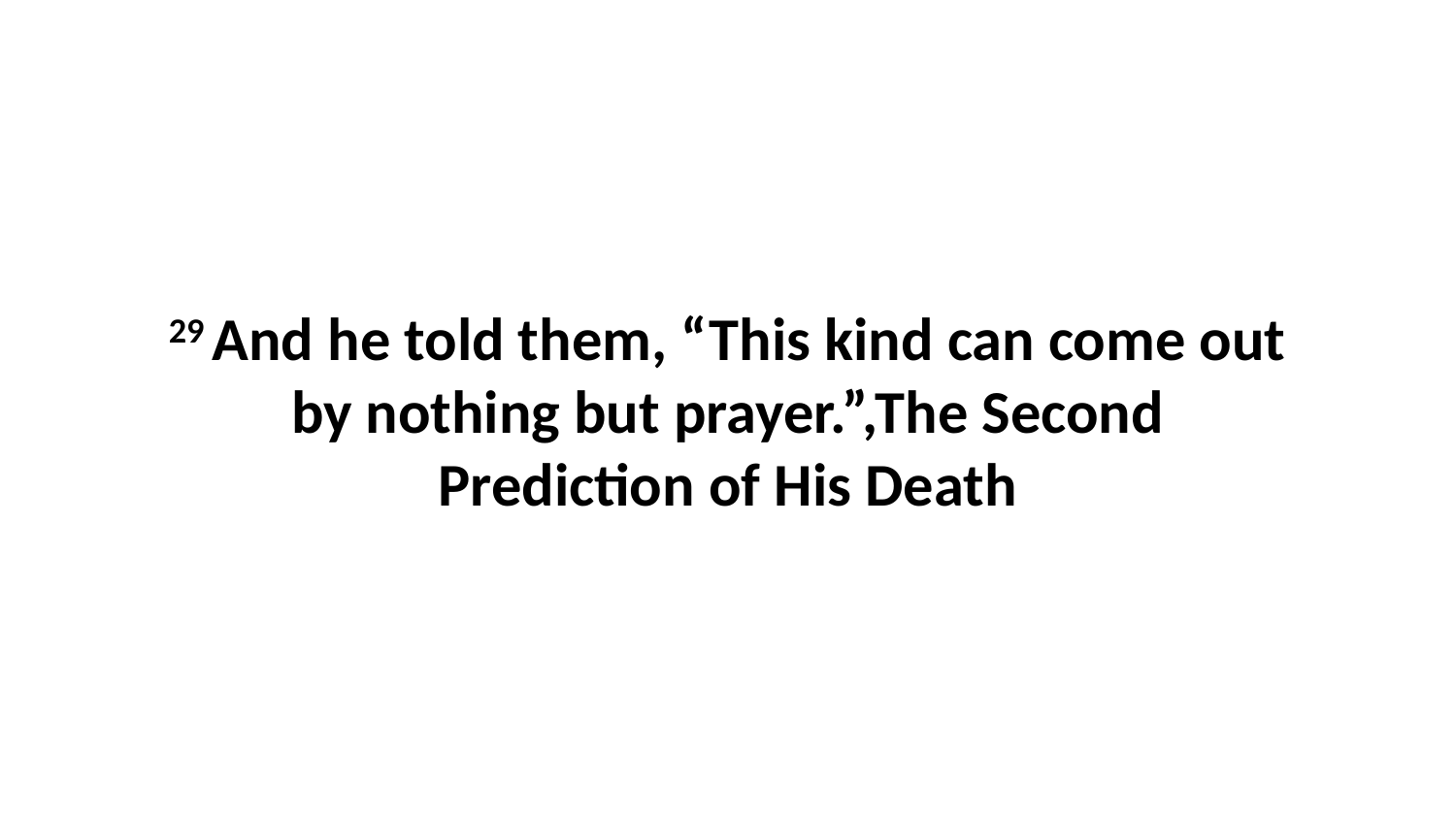

29 And he told them, “This kind can come out by nothing but prayer.”,The Second Prediction of His Death